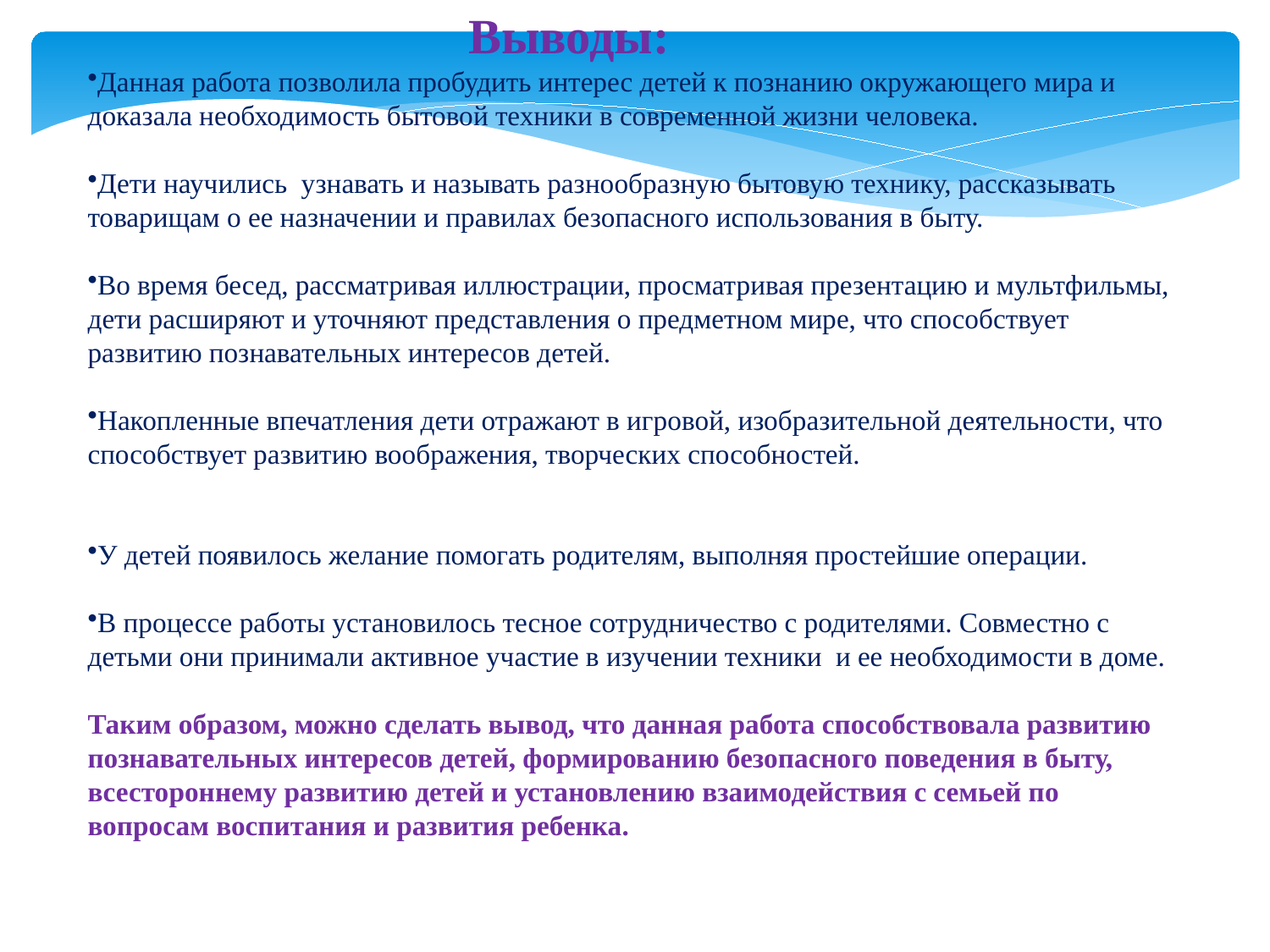

Выводы:
Данная работа позволила пробудить интерес детей к познанию окружающего мира и доказала необходимость бытовой техники в современной жизни человека.

Дети научились  узнавать и называть разнообразную бытовую технику, рассказывать товарищам о ее назначении и правилах безопасного использования в быту.

Во время бесед, рассматривая иллюстрации, просматривая презентацию и мультфильмы, дети расширяют и уточняют представления о предметном мире, что способствует развитию познавательных интересов детей.

Накопленные впечатления дети отражают в игровой, изобразительной деятельности, что способствует развитию воображения, творческих способностей.

У детей появилось желание помогать родителям, выполняя простейшие операции.

В процессе работы установилось тесное сотрудничество с родителями. Совместно с детьми они принимали активное участие в изучении техники  и ее необходимости в доме.

Таким образом, можно сделать вывод, что данная работа способствовала развитию познавательных интересов детей, формированию безопасного поведения в быту, всестороннему развитию детей и установлению взаимодействия с семьей по вопросам воспитания и развития ребенка.